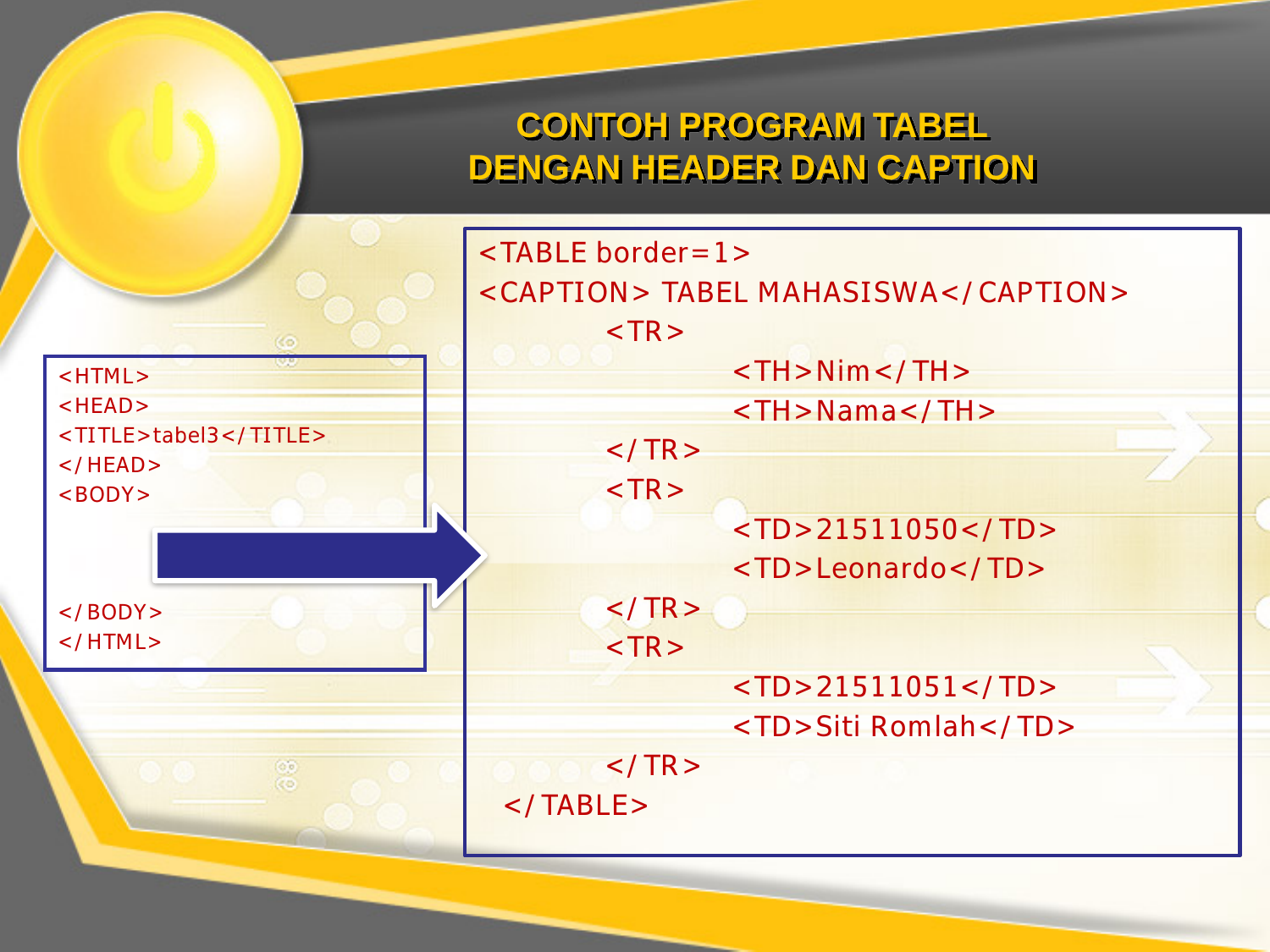

# CONTOH PROGRAM TABEL DENGAN HEADER DAN CAPTION
<TABLE border=1>
<CAPTION> TABEL MAHASISWA</CAPTION>
	<TR>
		<TH>Nim</TH>
		<TH>Nama</TH>
	</TR>
	<TR>
		<TD>21511050</TD>
		<TD>Leonardo</TD>
	</TR>
	<TR>
		<TD>21511051</TD>
		<TD>Siti Romlah</TD>
	</TR>
   </TABLE>
<HTML>
<HEAD>
<TITLE>tabel3</TITLE>
</HEAD>
<BODY>

</BODY>
</HTML>